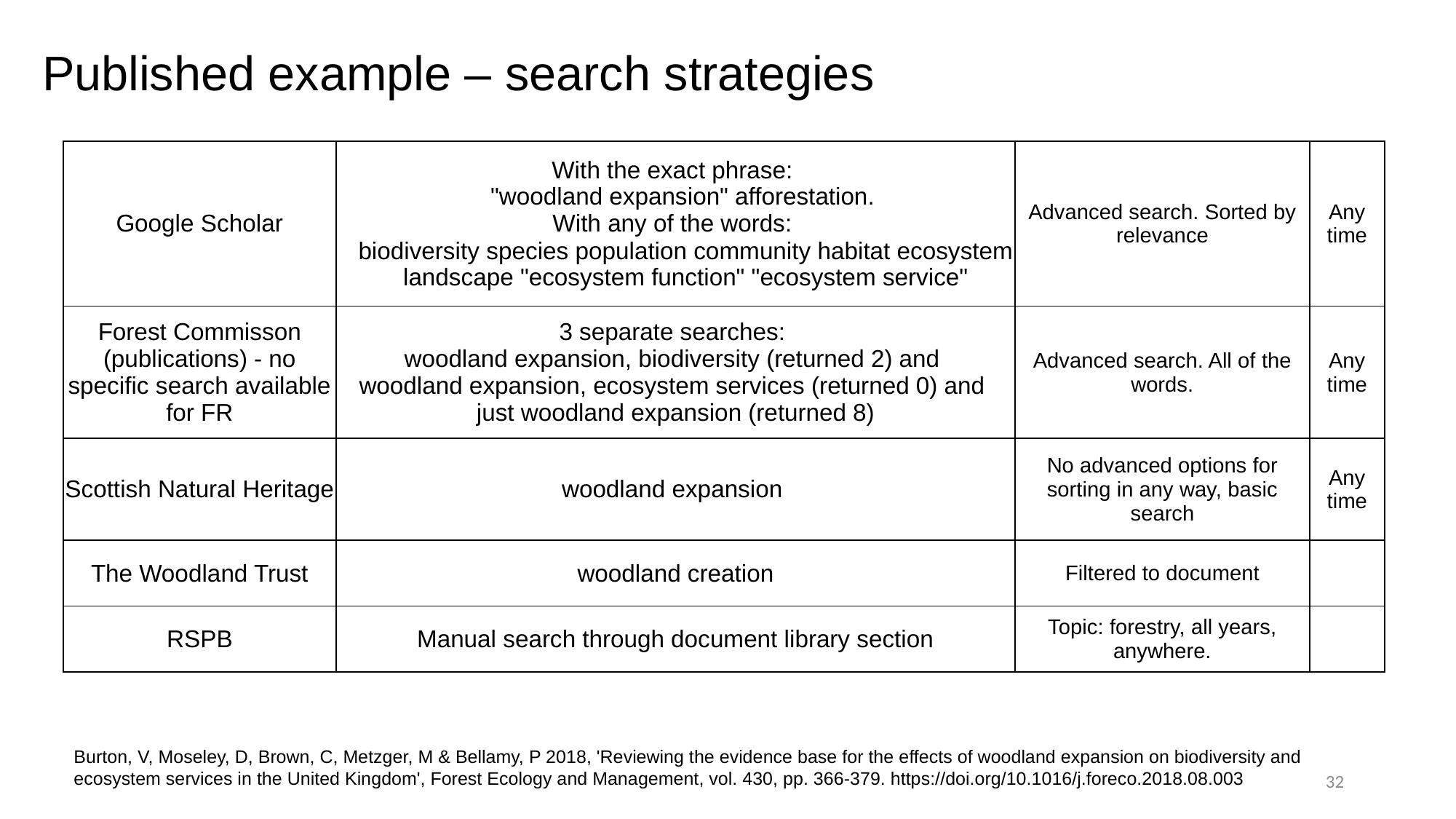

Published example – search strategies
| Google Scholar | With the exact phrase: "woodland expansion" afforestation. With any of the words: biodiversity species population community habitat ecosystem landscape "ecosystem function" "ecosystem service" | Advanced search. Sorted by relevance | Any time |
| --- | --- | --- | --- |
| Forest Commisson (publications) - no specific search available for FR | 3 separate searches: woodland expansion, biodiversity (returned 2) and woodland expansion, ecosystem services (returned 0) and just woodland expansion (returned 8) | Advanced search. All of the words. | Any time |
| Scottish Natural Heritage | woodland expansion | No advanced options for sorting in any way, basic search | Any time |
| The Woodland Trust | woodland creation | Filtered to document |  |
| RSPB | Manual search through document library section | Topic: forestry, all years, anywhere. |  |
Burton, V, Moseley, D, Brown, C, Metzger, M & Bellamy, P 2018, 'Reviewing the evidence base for the effects of woodland expansion on biodiversity and ecosystem services in the United Kingdom', Forest Ecology and Management, vol. 430, pp. 366-379. https://doi.org/10.1016/j.foreco.2018.08.003
32